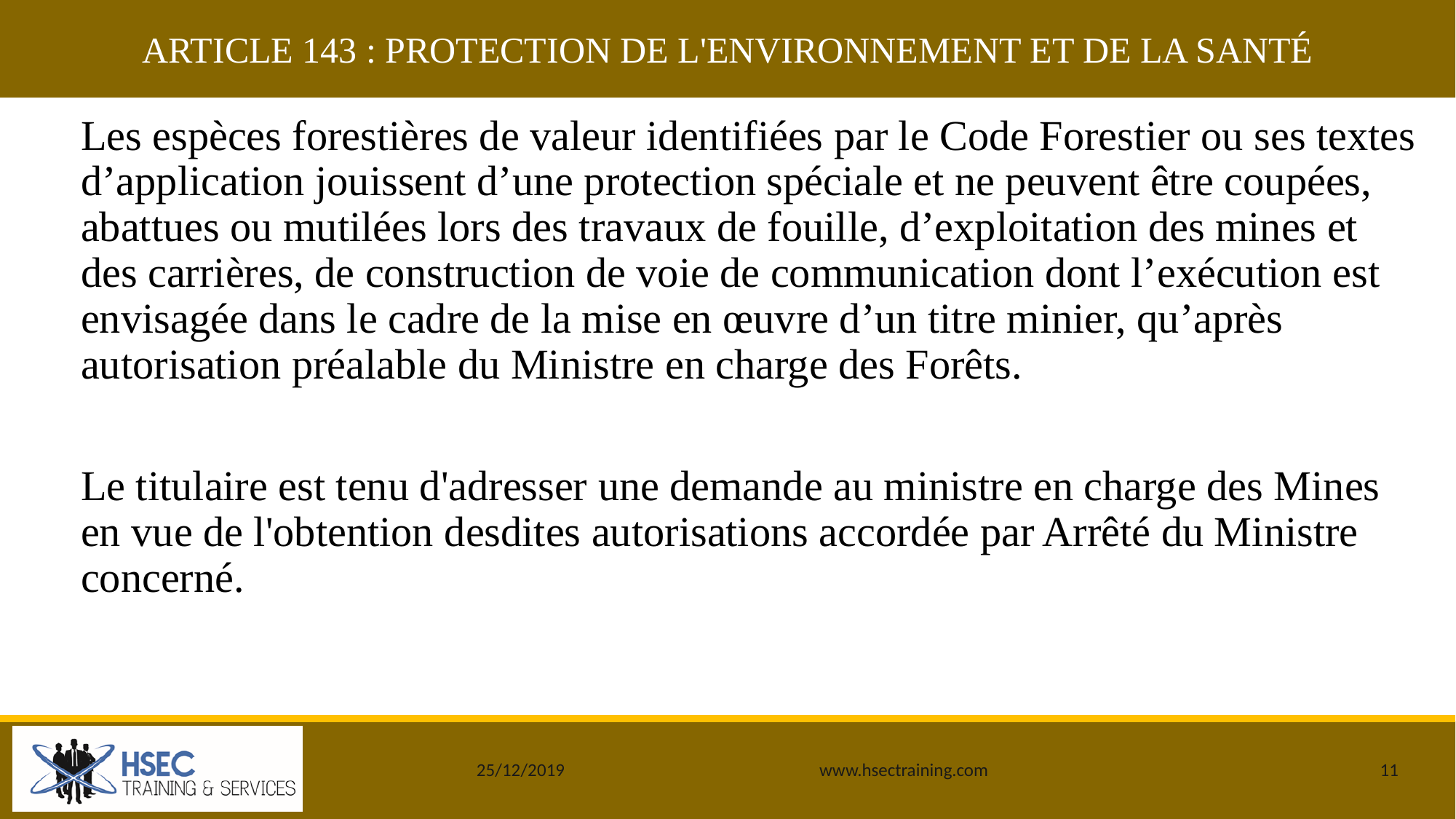

ARTICLE 143 : PROTECTION DE L'ENVIRONNEMENT ET DE LA SANTÉ
#
Les espèces forestières de valeur identifiées par le Code Forestier ou ses textes d’application jouissent d’une protection spéciale et ne peuvent être coupées, abattues ou mutilées lors des travaux de fouille, d’exploitation des mines et des carrières, de construction de voie de communication dont l’exécution est envisagée dans le cadre de la mise en œuvre d’un titre minier, qu’après autorisation préalable du Ministre en charge des Forêts.

Le titulaire est tenu d'adresser une demande au ministre en charge des Mines en vue de l'obtention desdites autorisations accordée par Arrêté du Ministre concerné.
25/12/2019
www.hsectraining.com
11